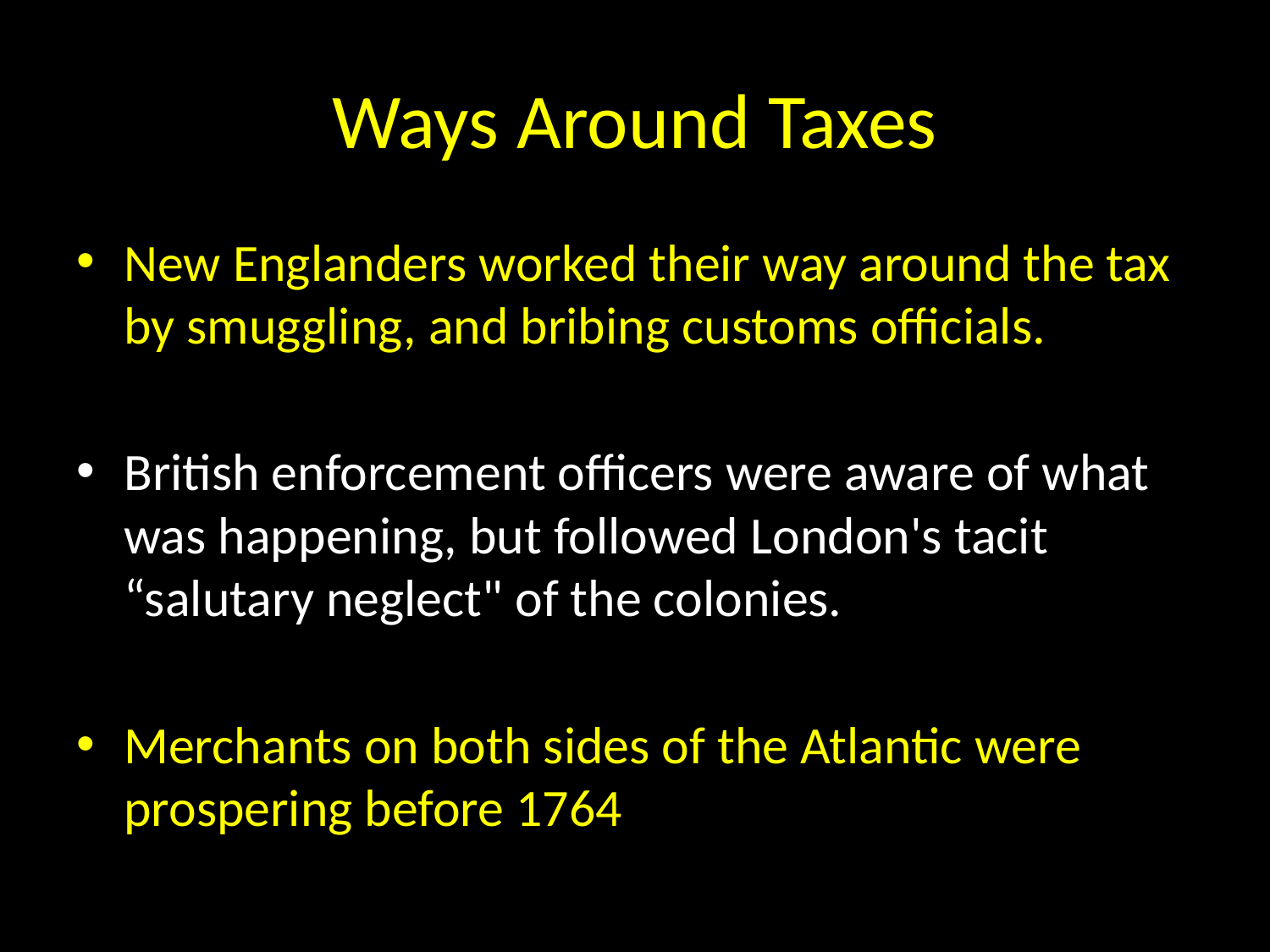

# Ways Around Taxes
New Englanders worked their way around the tax by smuggling, and bribing customs officials.

British enforcement officers were aware of what was happening, but followed London's tacit “salutary neglect" of the colonies.

Merchants on both sides of the Atlantic were prospering before 1764